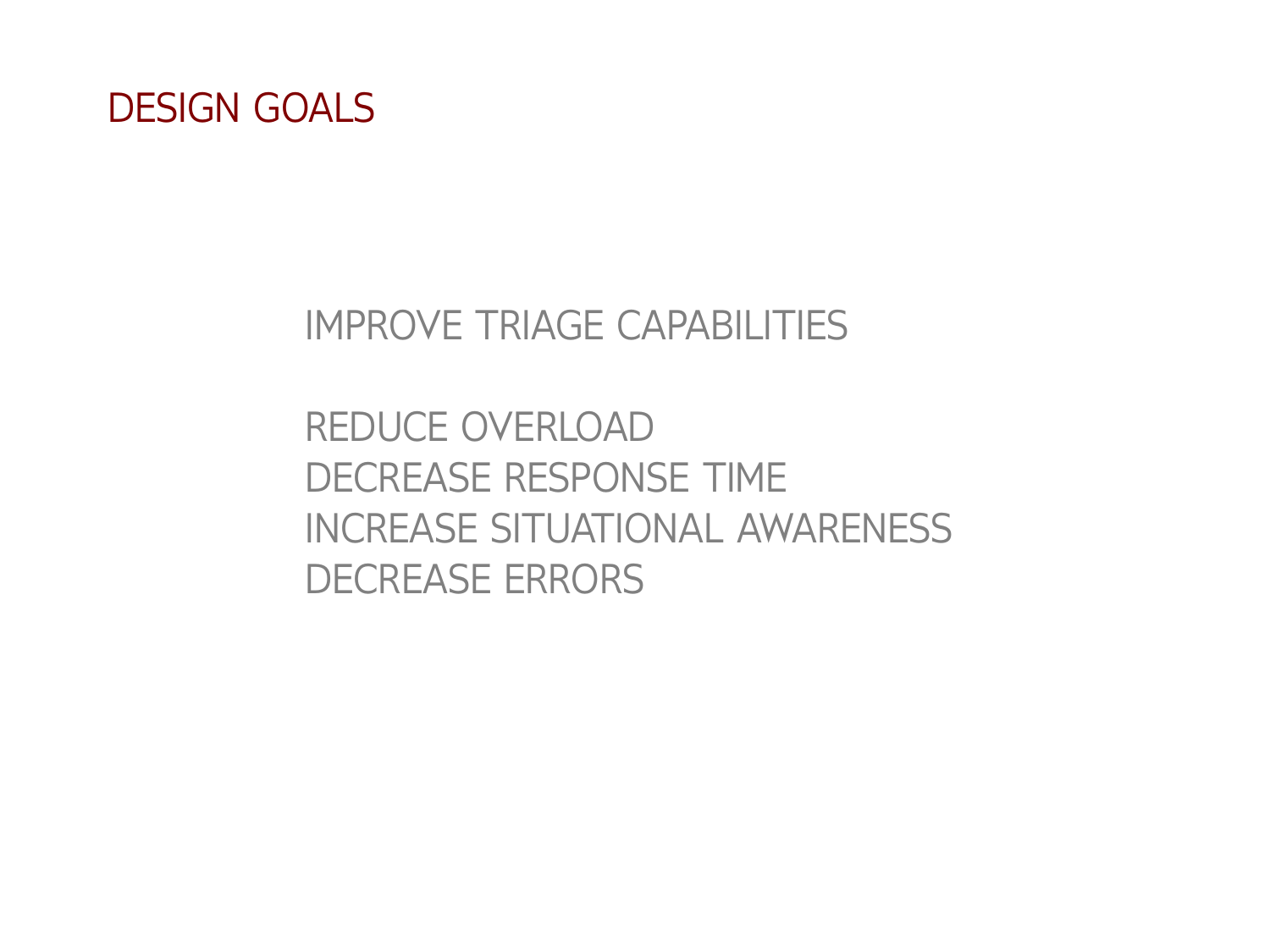

DESIGN GOALS
IMPROVE TRIAGE CAPABILITIES

REDUCE OVERLOAD
DECREASE RESPONSE TIME
INCREASE SITUATIONAL AWARENESS
DECREASE ERRORS